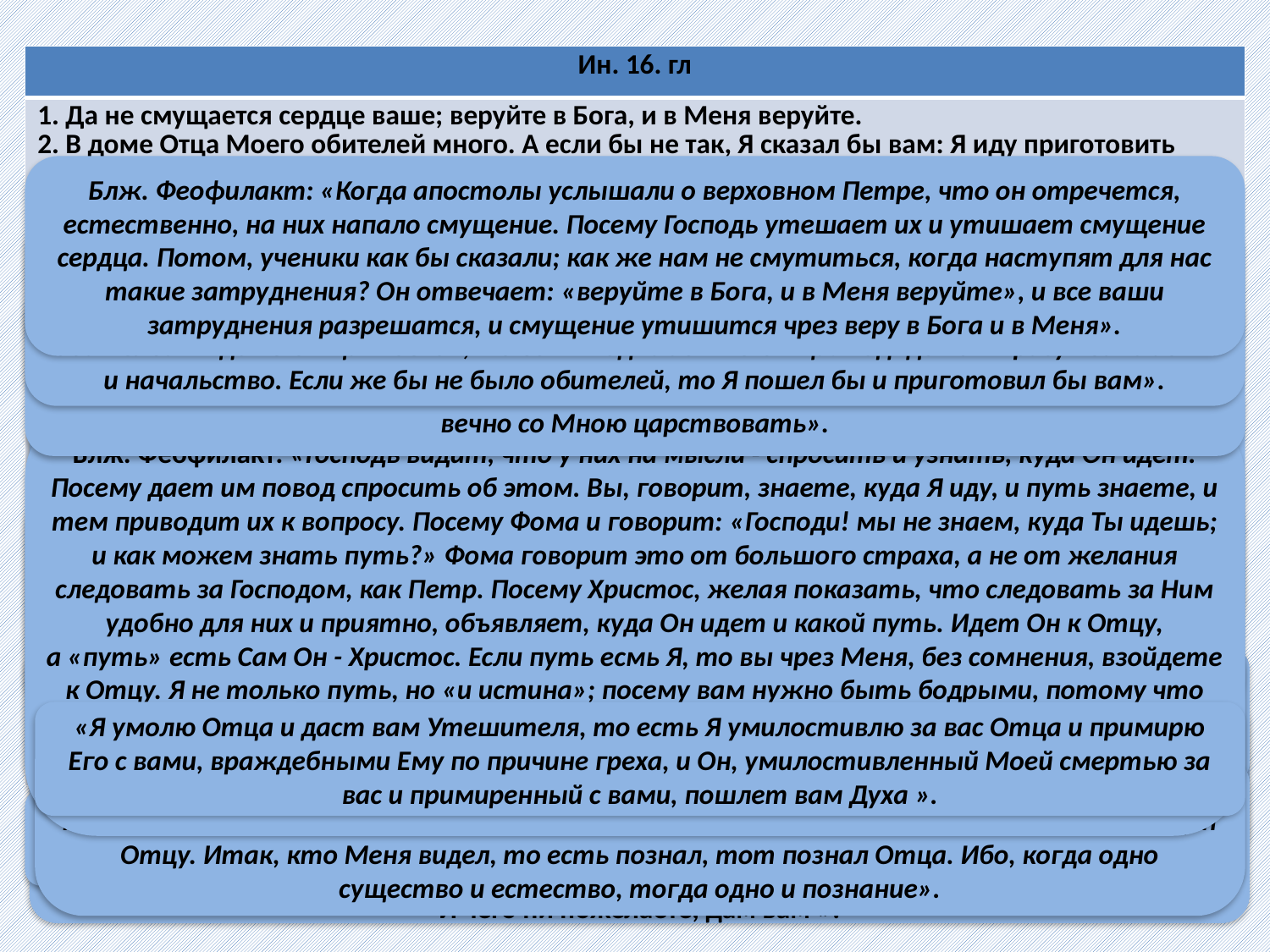

| Ин. 16. гл |
| --- |
| 1. Да не смущается сердце ваше; веруйте в Бога, и в Меня веруйте. 2. В доме Отца Моего обителей много. А если бы не так, Я сказал бы вам: Я иду приготовить место вам. 3. И когда пойду и приготовлю вам место, приду опять и возьму вас к Себе, чтобы и вы были, где Я. 4. А куда Я иду, вы знаете, и путь знаете. 5. Фома сказал Ему: Господи! не знаем, куда идешь; и как можем знать путь? 6. Иисус сказал ему: Я есмь путь и истина и жизнь; никто не приходит к Отцу, как только через Меня. 7. Если бы вы знали Меня, то знали бы и Отца Моего. И отныне знаете Его и видели Его. 8. Филипп сказал Ему: Господи! покажи нам Отца, и довольно для нас. 9. Иисус сказал ему: столько времени Я с вами, и ты не знаешь Меня, Филипп? Видевший Меня видел Отца; как же ты говоришь, покажи нам Отца? 10. Разве ты не веришь, что Я в Отце и Отец во Мне? Слова, которые говорю Я вам, говорю не от Себя; Отец, пребывающий во Мне, Он творит дела. 11. Верьте Мне, что Я в Отце и Отец во Мне; а если не так, то верьте Мне по самым делам. 12. Истинно, истинно говорю вам: верующий в Меня, дела, которые творю Я, и он сотворит, и больше сих сотворит, потому что Я к Отцу Моему иду. 13. И если чего попросите у Отца во имя Мое, то сделаю, да прославится Отец в Сыне. 14. Если чего попросите во имя Мое, Я то сделаю. 15. Если любите Меня, соблюдите Мои заповеди. 16. И Я умолю Отца, и даст вам другого Утешителя, да пребудет с вами вовек, 17. Духа истины, Которого мир не может принять, потому что не видит Его и не знает Его; а вы знаете Его, ибо Он с вами пребывает и в вас будет. |
Блж. Феофилакт: «Когда апостолы услышали о верховном Петре, что он отречется, естественно, на них напало смущение. Посему Господь утешает их и утишает смущение сердца. Потом, ученики как бы сказали; как же нам не смутиться, когда наступят для нас такие затруднения? Он отвечает: «веруйте в Бога, и в Меня веруйте», и все ваши затруднения разрешатся, и смущение утишится чрез веру в Бога и в Меня».
«Господь сказал Петру: после ты пойдешь за Мною. Чтобы прочие не подумали, что это обещание дано одному только Петру, а им нет, Господь говорит, что и вас примет та же страна, которая примет Петра. Посему не нужно смущаться из-за места. Ибо много обителей «в доме Отца Моего», то есть под властью Отца. Под«домом» разумей власть и начальство. Если же бы не было обителей, то Я пошел бы и приготовил бы вам».
Зигабен: «Я, говорит Иисус Христос, пойду, чтобы приготовить место вам, т.е. чтобы обновить восход на небеса, куда никто из людей никогда не восходил, – однако Я опять приду во второе Свое пришествие и вас, воскресших из мертвых, возьму к Себе, чтобы вечно со Мною царствовать».
«Видишь ли, сколь велика сила Единородного? Он и другим дает силу творить дела больше тех, которые Сам творил. Потому что Я к Отцу Моему иду, то есть теперь уже вы будете творить чудеса, ибо Я уже отхожу. - Объясняя нам, как верующий в Него может творить великие и чудные дела, говорит: «если чего попросите во имя Мое», Здесь показывает нам способ чудотворения: всякий может творить чудеса чрез прошение и молитву и призывание Его имени. Так и апостолы сказали хромому: «во имя Иисуса Христа встань и ходи» (Деян. 3, 6). Посему не сказал: о чем ни попросите, Я умолю Отца, и сделает, но: «Я сделаю», показывая собственную Свою власть. «Да прославится Отец в Сыне».».
Блж. Феофилакт: «Господь видит, что у них на мысли - спросить и узнать, куда Он идет. Посему дает им повод спросить об этом. Вы, говорит, знаете, куда Я иду, и путь знаете, и тем приводит их к вопросу. Посему Фома и говорит: «Господи! мы не знаем, куда Ты идешь; и как можем знать путь?» Фома говорит это от большого страха, а не от желания следовать за Господом, как Петр. Посему Христос, желая показать, что следовать за Ним удобно для них и приятно, объявляет, куда Он идет и какой путь. Идет Он к Отцу, а «путь» есть Сам Он - Христос. Если путь есмь Я, то вы чрез Меня, без сомнения, взойдете к Отцу. Я не только путь, но «и истина»; посему вам нужно быть бодрыми, потому что Мною не будете обмануты. Я еще «и жизнь»; посему, если и умрете, смерть не воспрепятствует вам прийти к Отцу. Итак, бодрствуйте, ибо всякий чрез Меня приходит к Отцу. И как в Моей власти приводить к Отцу, то вы, без сомнения, придете к Нему.».
«Во Христе – полное откровение Бога, как и раньше Он говорил Иудеям: «Аз и Отец едино есма» (Ин. 10:30). И ученики Господа, зная Христа, должны знать и Отца. Правда они плохо знали Христа, но постепенно приближались к этому знанию, каковое Господь дал им особенно на Тайной вечери. Сходный по характеру с Фомой и так же отличавшийся рассудочностью, Филипп сказал тогда Господу: «покажи нам Отца, и довлеет нам», разумея, конечно, под этим чувственное видение, какого удостаивались, напр., пророки».
Блж. Феофилакт: « Филипп! ты желаешь видеть Отца телесным глазом и думаешь, что Меня ты уже видел. А Я тебе говорю, что если бы ты видел Меня, то видел бы и Его. А как Его ты ныне не видел, то не видел и Меня, как должно смотреть на Меня: ты видел Меня телесно, так как Я имею и тело, но Божественного существа ты не видел; посему ты не можешь видеть телесно и существа Отца. Ни Меня, ни Отца невозможно видеть телесно. Ибо видевший Меня видел и Отца. Можешь и яснее понимать так: Я единосущен Отцу. Итак, кто Меня видел, то есть познал, тот познал Отца. Ибо, когда одно существо и естество, тогда одно и познание».
«Господь выражает как бы сожаление непонятливости Филиппа и внушает ему ненужность его просьбы, поскольку в Нем – через дела Его, через учение Его, через самую Богочеловеческую личность Его – они давно должны были познать Отца. ».
«При условии, что ученики, любя Господа, будут соблюдать Его заповеди, Господь обещает послать им Утешителя, Который пребудет с ними во веки, Духа Истины, Который как бы заменит имя Христа и благодаря Которому они будут иметь постоянное таинственное общение со Христом».
««Мир» как совокупность неверующих в Господа и враждебных Ему людей, во всем чуждый и противоположный Духу-Утешителю, не может принять Его, а с Апостолами Он пребывал благодаря общению их с Господом во время земной Его жизни, и в них будет, чтобы пребывать с ними во веки, когда сойдет на них в день Пятидесятницы».
«Я умолю Отца и даст вам Утешителя, то есть Я умилостивлю за вас Отца и примирю Его с вами, враждебными Ему по причине греха, и Он, умилостивленный Моей смертью за вас и примиренный с вами, пошлет вам Духа ».
«Все же это Он говорит ученикам для утешения их и в подтверждение, что Он по смерти не погибнет, не уничтожится, но опять останется в своем достоинстве и будет на небесах. Ибо Я, говорит, иду к Отцу; Я не уничтожусь, но отхожу туда, где жизнь блаженнейшая. Хотя Я и умру, но нисколько не явлюсь бессильным; напротив, и других облеку силой творить дела большие. И чего ни пожелаете, дам вам ».
«Господь обещает им наделить их силою чудотворения, исполняя все, что они в молитве будут просить у Него: молитва во Имя Господа Искупителя будет творить чудеса».